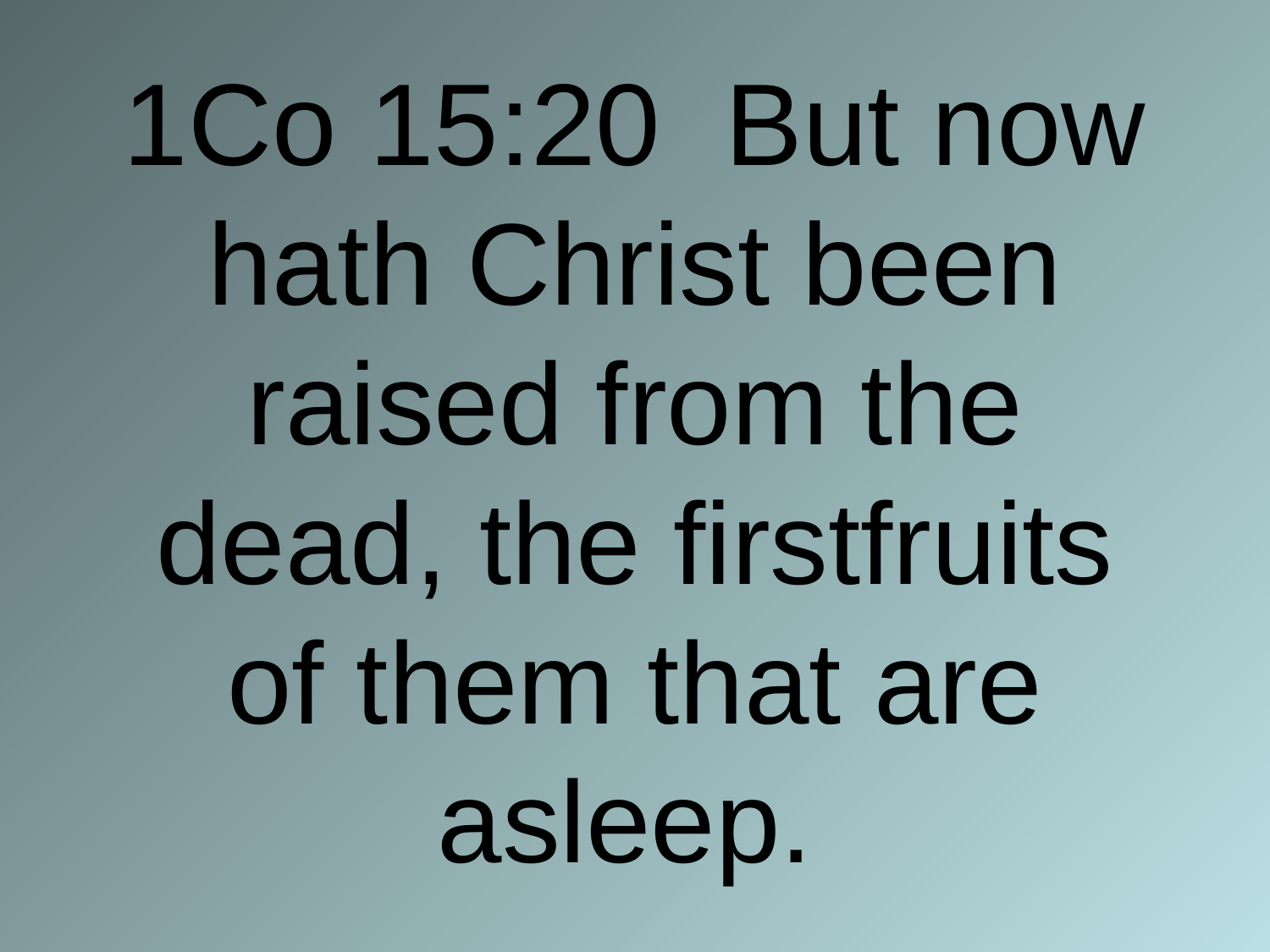

# 1Co 15:20  But now hath Christ been raised from the dead, the firstfruits of them that are asleep.